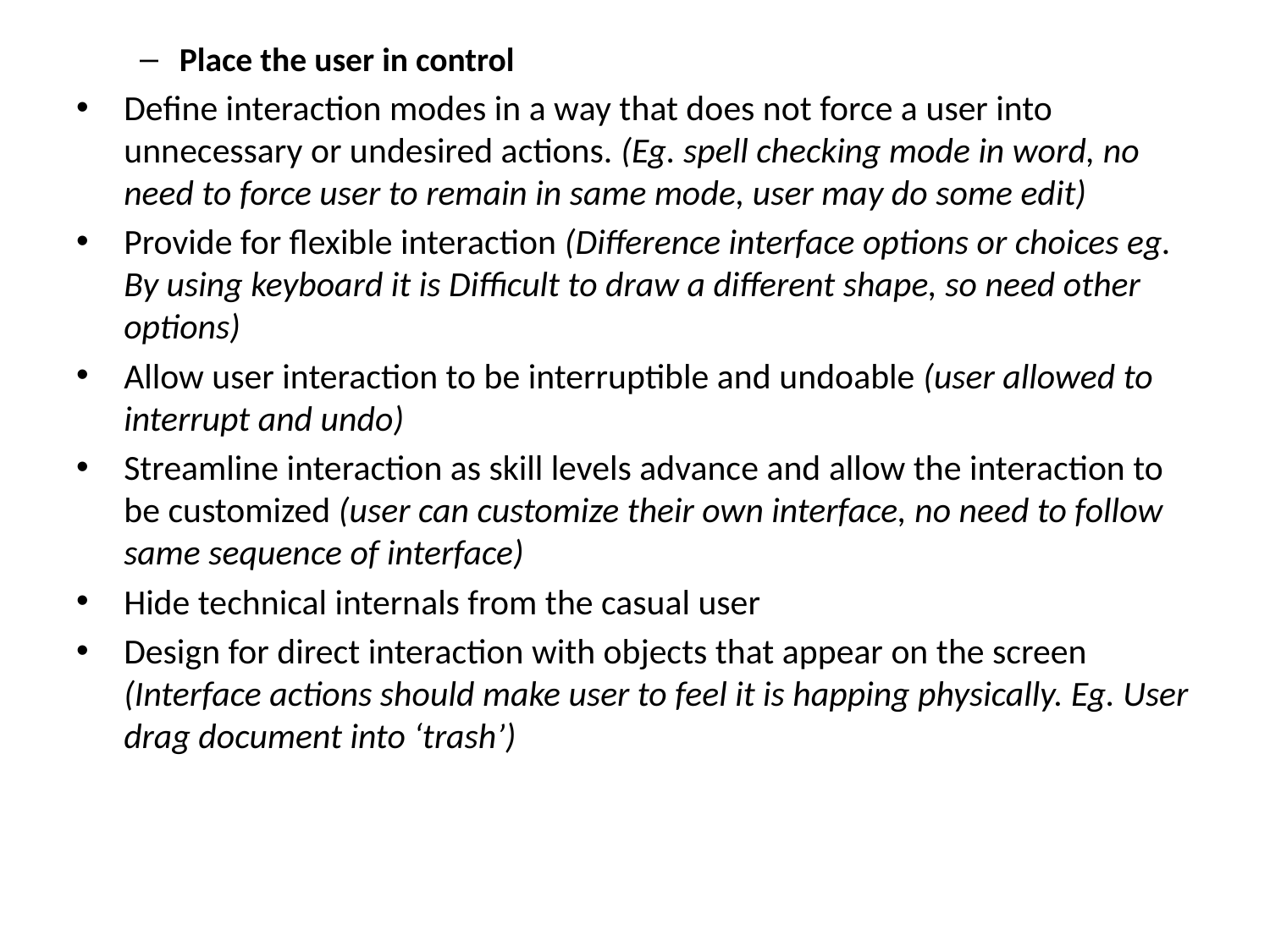

Place the user in control
Define interaction modes in a way that does not force a user into unnecessary or undesired actions. (Eg. spell checking mode in word, no need to force user to remain in same mode, user may do some edit)
Provide for flexible interaction (Difference interface options or choices eg. By using keyboard it is Difficult to draw a different shape, so need other options)
Allow user interaction to be interruptible and undoable (user allowed to interrupt and undo)
Streamline interaction as skill levels advance and allow the interaction to be customized (user can customize their own interface, no need to follow same sequence of interface)
Hide technical internals from the casual user
Design for direct interaction with objects that appear on the screen (Interface actions should make user to feel it is happing physically. Eg. User drag document into ‘trash’)